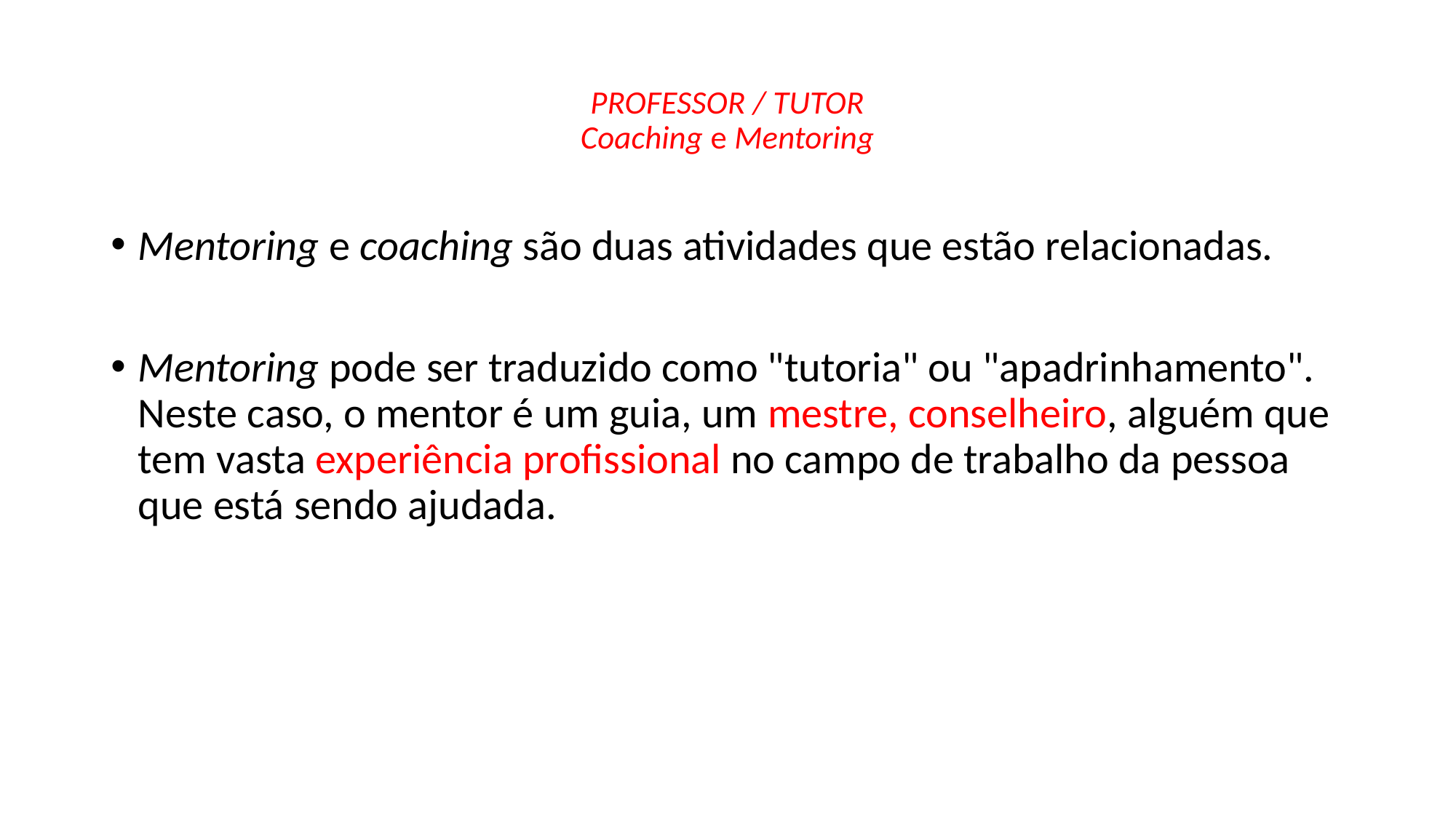

# PROFESSOR / TUTOR Coaching e Mentoring
Mentoring e coaching são duas atividades que estão relacionadas.

Mentoring pode ser traduzido como "tutoria" ou "apadrinhamento". Neste caso, o mentor é um guia, um mestre, conselheiro, alguém que tem vasta experiência profissional no campo de trabalho da pessoa que está sendo ajudada.